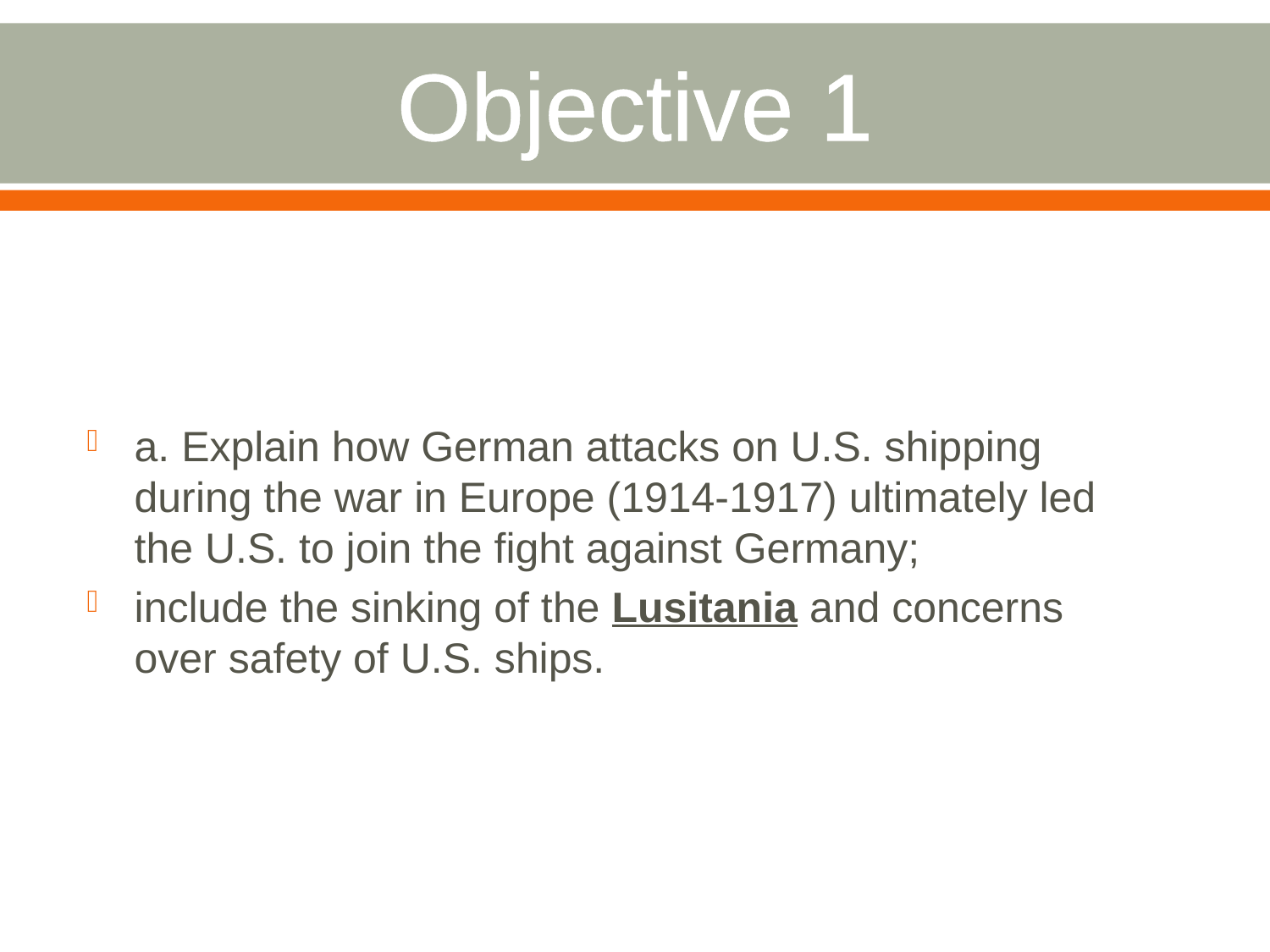

# Objective 1
a. Explain how German attacks on U.S. shipping during the war in Europe (1914-1917) ultimately led the U.S. to join the fight against Germany;
include the sinking of the Lusitania and concerns over safety of U.S. ships.